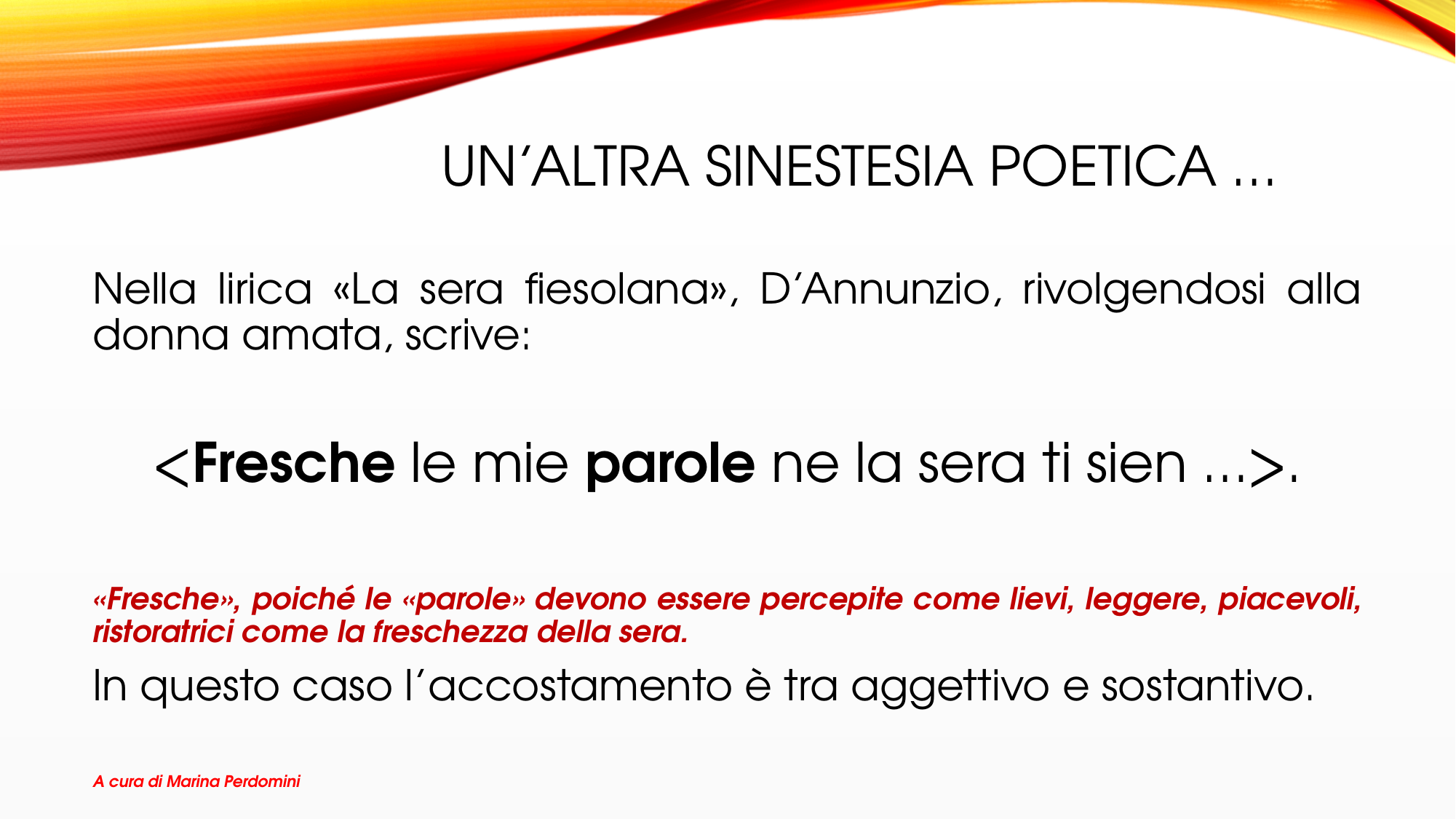

# Un’altra sinestesia poetica …
Nella lirica «La sera fiesolana», D’Annunzio, rivolgendosi alla donna amata, scrive:

<Fresche le mie parole ne la sera ti sien …>.

«Fresche», poiché le «parole» devono essere percepite come lievi, leggere, piacevoli, ristoratrici come la freschezza della sera.
In questo caso l’accostamento è tra aggettivo e sostantivo.

A cura di Marina Perdomini